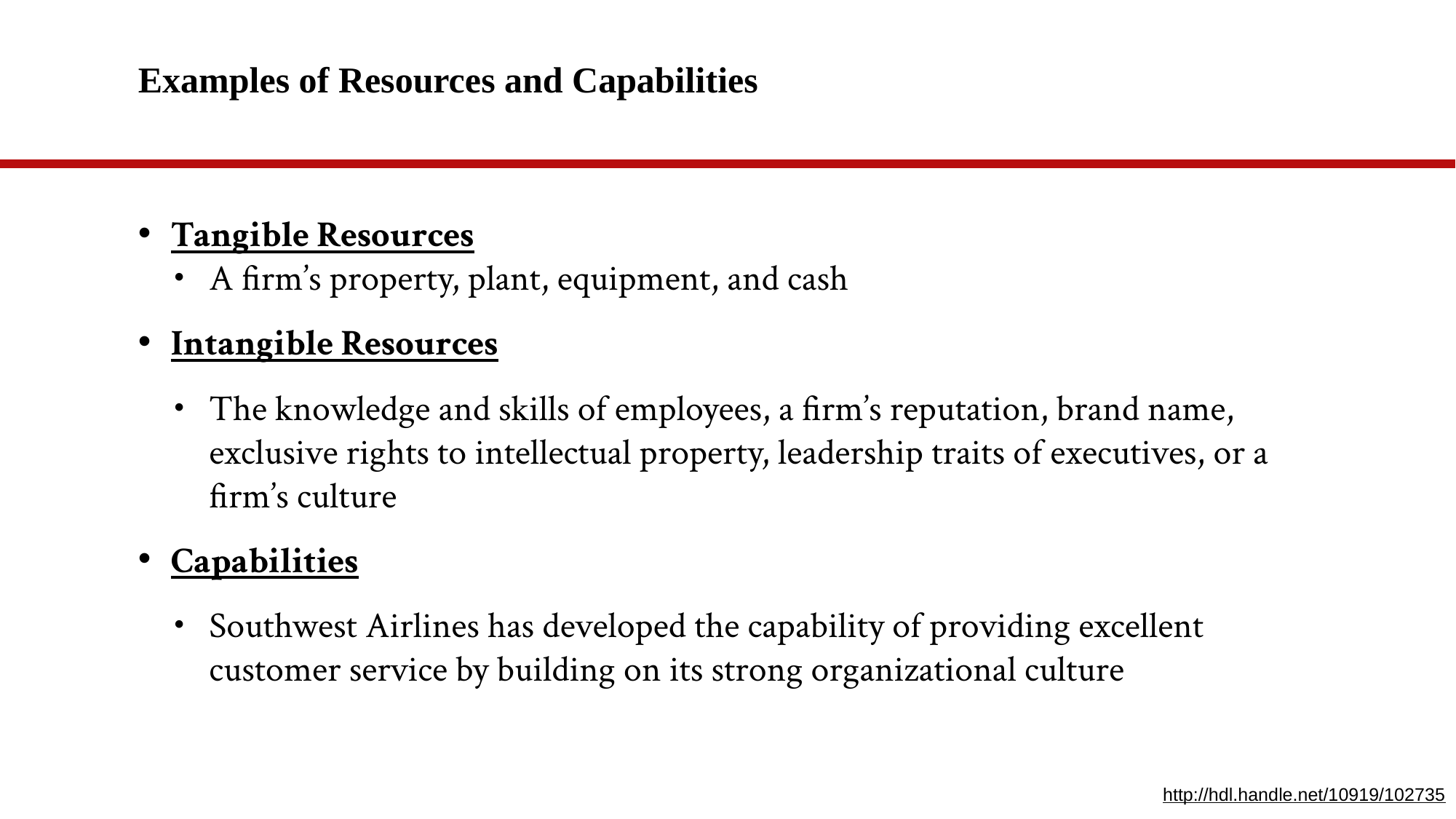

# Examples of Resources and Capabilities
Tangible Resources
A firm’s property, plant, equipment, and cash
Intangible Resources
The knowledge and skills of employees, a firm’s reputation, brand name, exclusive rights to intellectual property, leadership traits of executives, or a firm’s culture
Capabilities
Southwest Airlines has developed the capability of providing excellent customer service by building on its strong organizational culture
http://hdl.handle.net/10919/102735